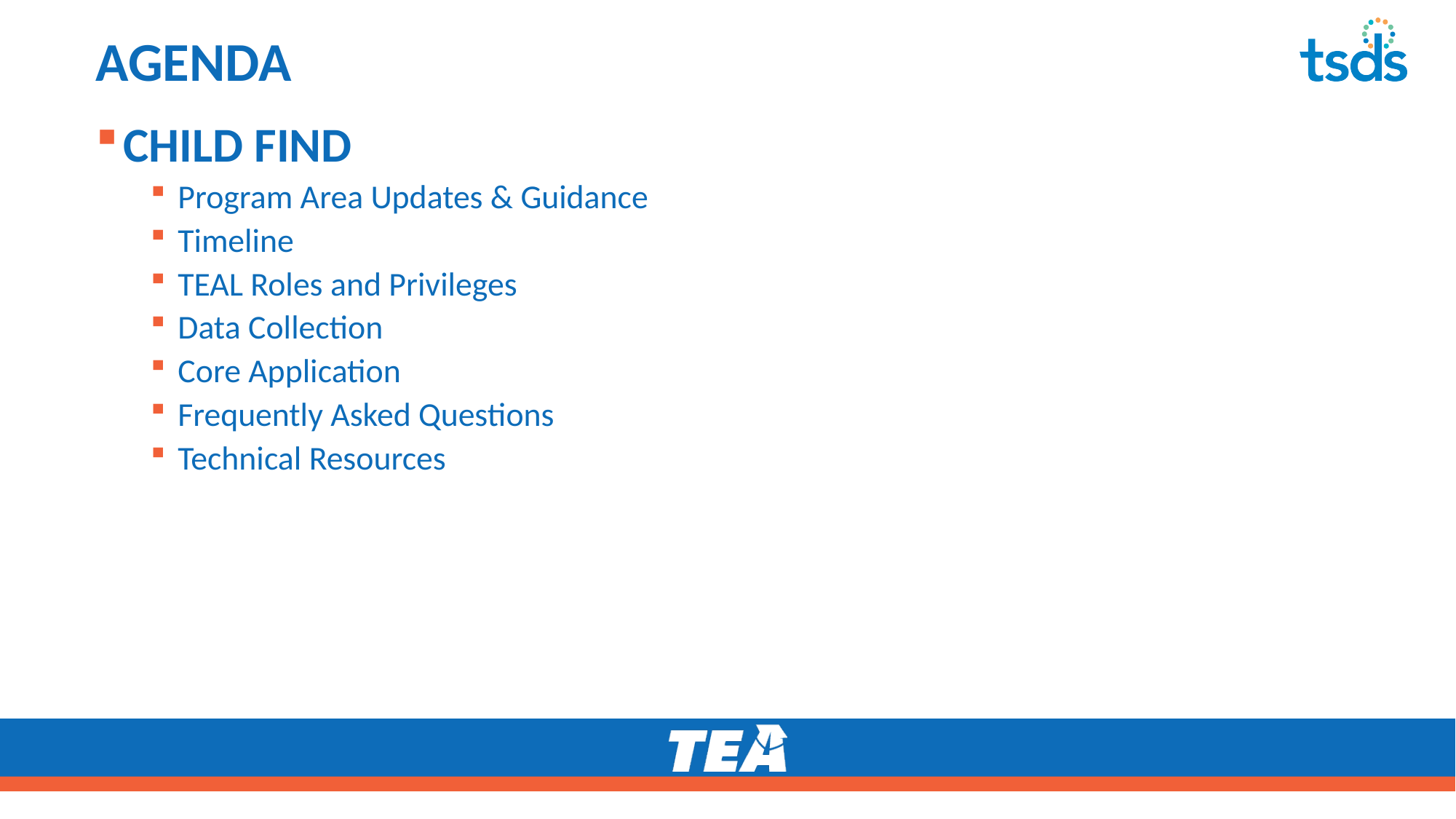

# AGENDA
CHILD FIND ​
Program Area Updates & Guidance​
Timeline
TEAL Roles and Privileges
Data Collection
Core Application
Frequently Asked Questions​
Technical Resources